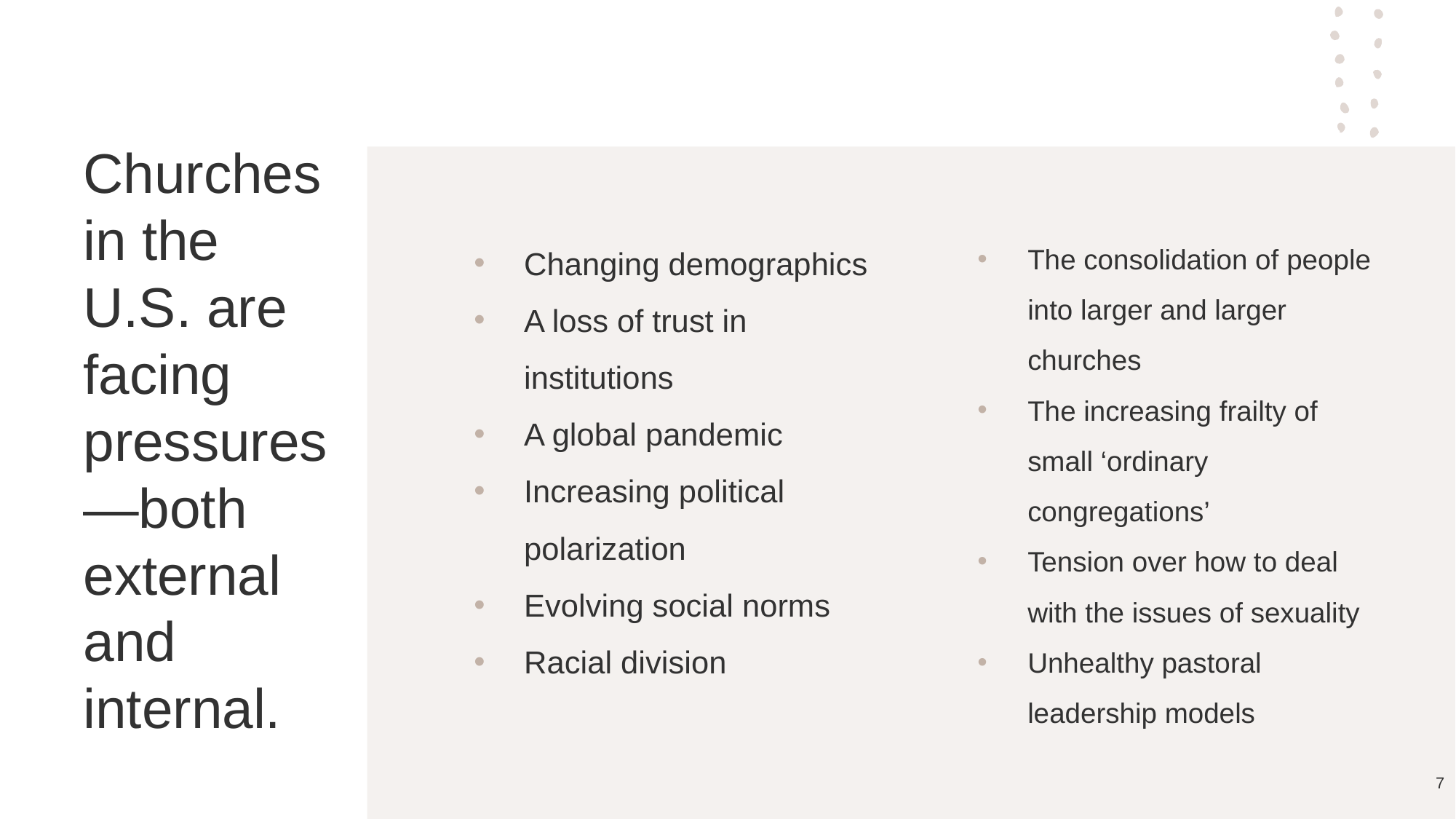

# Churches in the U.S. are facing pressures—both external and internal.
Changing demographics
A loss of trust in institutions
A global pandemic
Increasing political polarization
Evolving social norms
Racial division
The consolidation of people into larger and larger churches
The increasing frailty of small ‘ordinary congregations’
Tension over how to deal with the issues of sexuality
Unhealthy pastoral leadership models
7